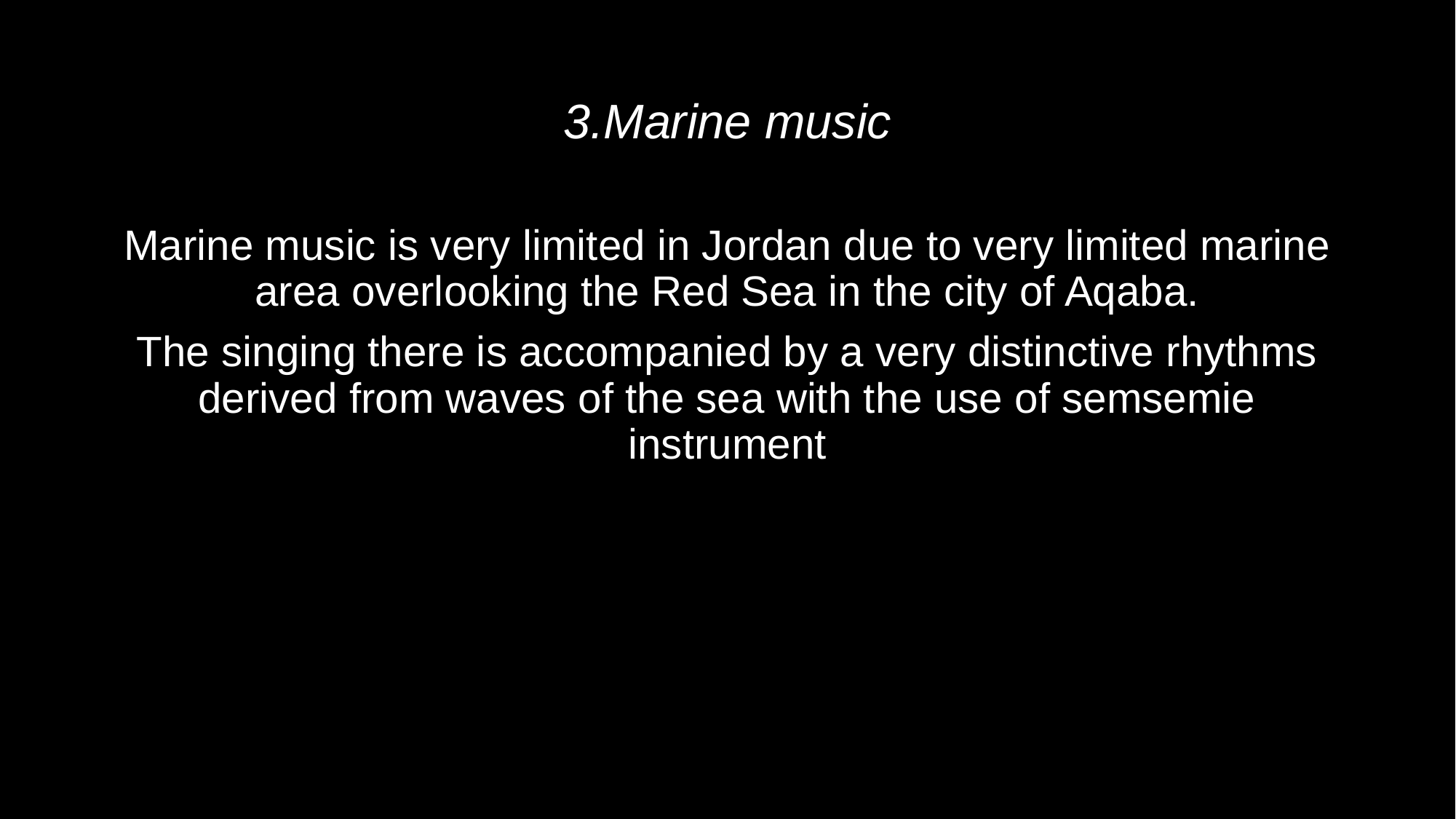

# 3.Marine music
Marine music is very limited in Jordan due to very limited marine area overlooking the Red Sea in the city of Aqaba.
The singing there is accompanied by a very distinctive rhythms derived from waves of the sea with the use of semsemie instrument